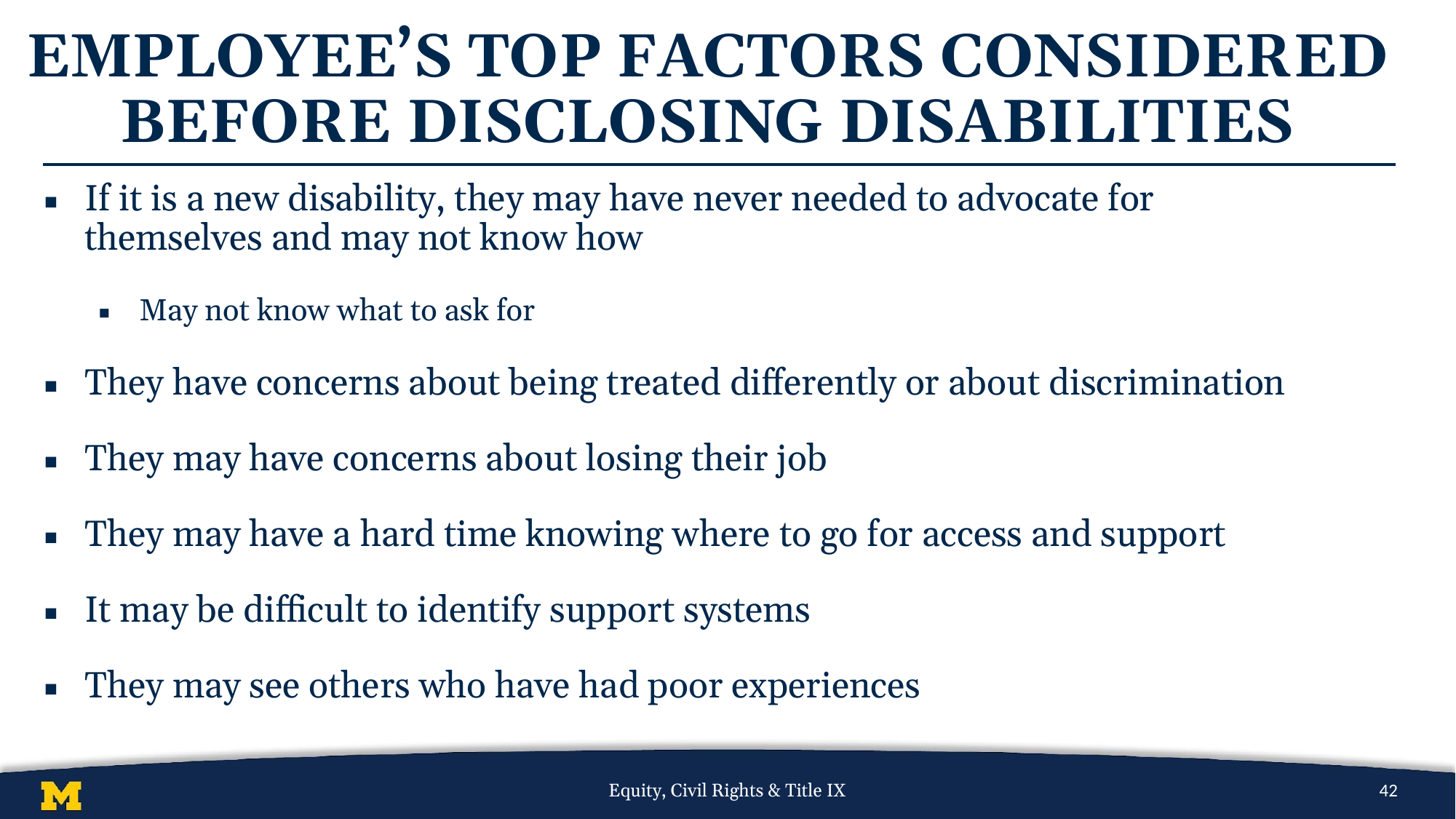

# Employee’s Top Factors Considered Before Disclosing disabilities
If it is a new disability, they may have never needed to advocate for themselves and may not know how
May not know what to ask for
They have concerns about being treated differently or about discrimination
They may have concerns about losing their job
They may have a hard time knowing where to go for access and support
It may be difficult to identify support systems
They may see others who have had poor experiences

Equity, Civil Rights & Title IX
42